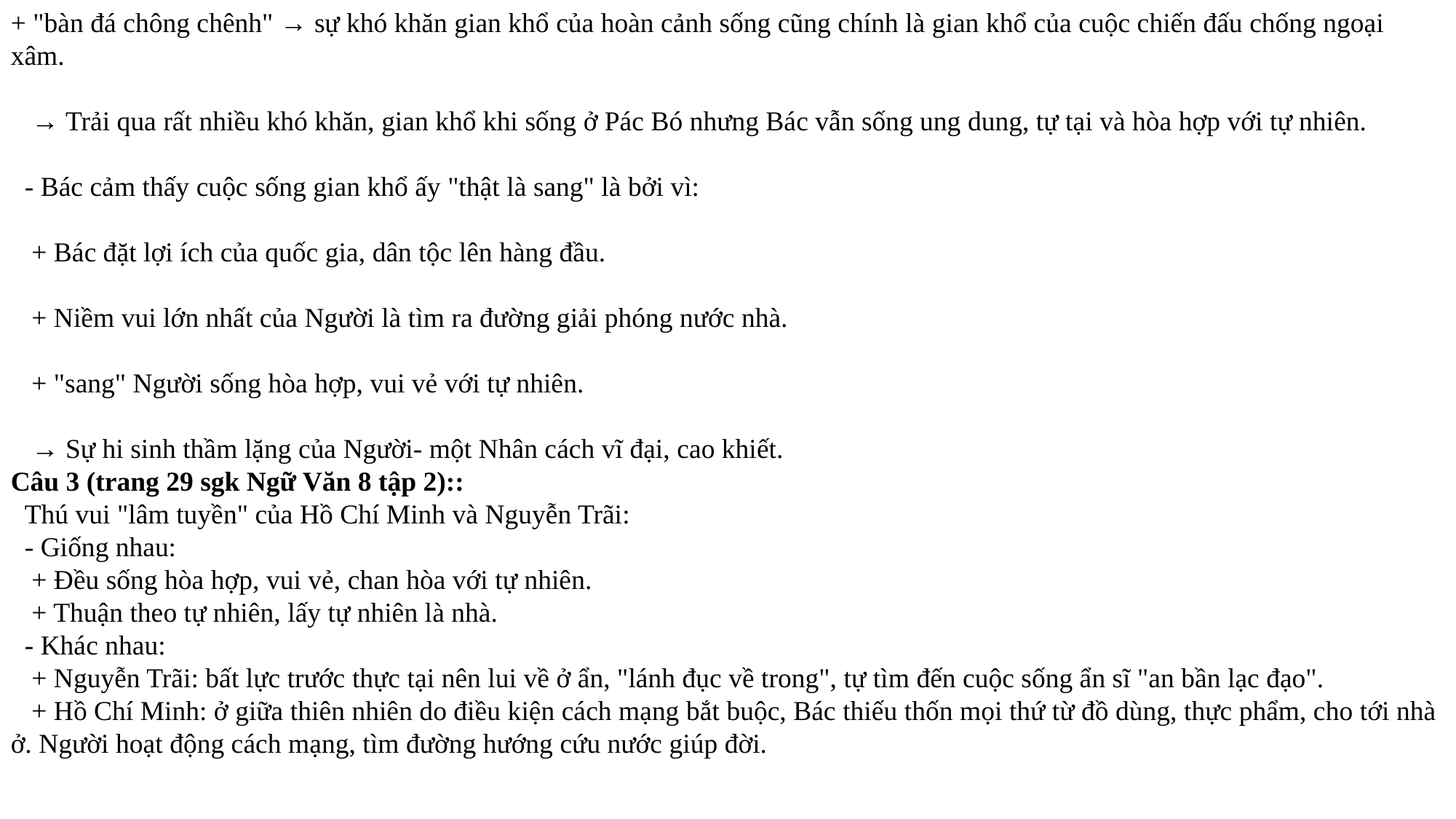

+ "bàn đá chông chênh" → sự khó khăn gian khổ của hoàn cảnh sống cũng chính là gian khổ của cuộc chiến đấu chống ngoại xâm.

   → Trải qua rất nhiều khó khăn, gian khổ khi sống ở Pác Bó nhưng Bác vẫn sống ung dung, tự tại và hòa hợp với tự nhiên.

  - Bác cảm thấy cuộc sống gian khổ ấy "thật là sang" là bởi vì:

   + Bác đặt lợi ích của quốc gia, dân tộc lên hàng đầu.

   + Niềm vui lớn nhất của Người là tìm ra đường giải phóng nước nhà.

   + "sang" Người sống hòa hợp, vui vẻ với tự nhiên.

   → Sự hi sinh thầm lặng của Người- một Nhân cách vĩ đại, cao khiết.
Câu 3 (trang 29 sgk Ngữ Văn 8 tập 2)::
  Thú vui "lâm tuyền" của Hồ Chí Minh và Nguyễn Trãi:
  - Giống nhau:
   + Đều sống hòa hợp, vui vẻ, chan hòa với tự nhiên.
   + Thuận theo tự nhiên, lấy tự nhiên là nhà.
  - Khác nhau:
   + Nguyễn Trãi: bất lực trước thực tại nên lui về ở ẩn, "lánh đục về trong", tự tìm đến cuộc sống ẩn sĩ "an bần lạc đạo".
   + Hồ Chí Minh: ở giữa thiên nhiên do điều kiện cách mạng bắt buộc, Bác thiếu thốn mọi thứ từ đồ dùng, thực phẩm, cho tới nhà ở. Người hoạt động cách mạng, tìm đường hướng cứu nước giúp đời.